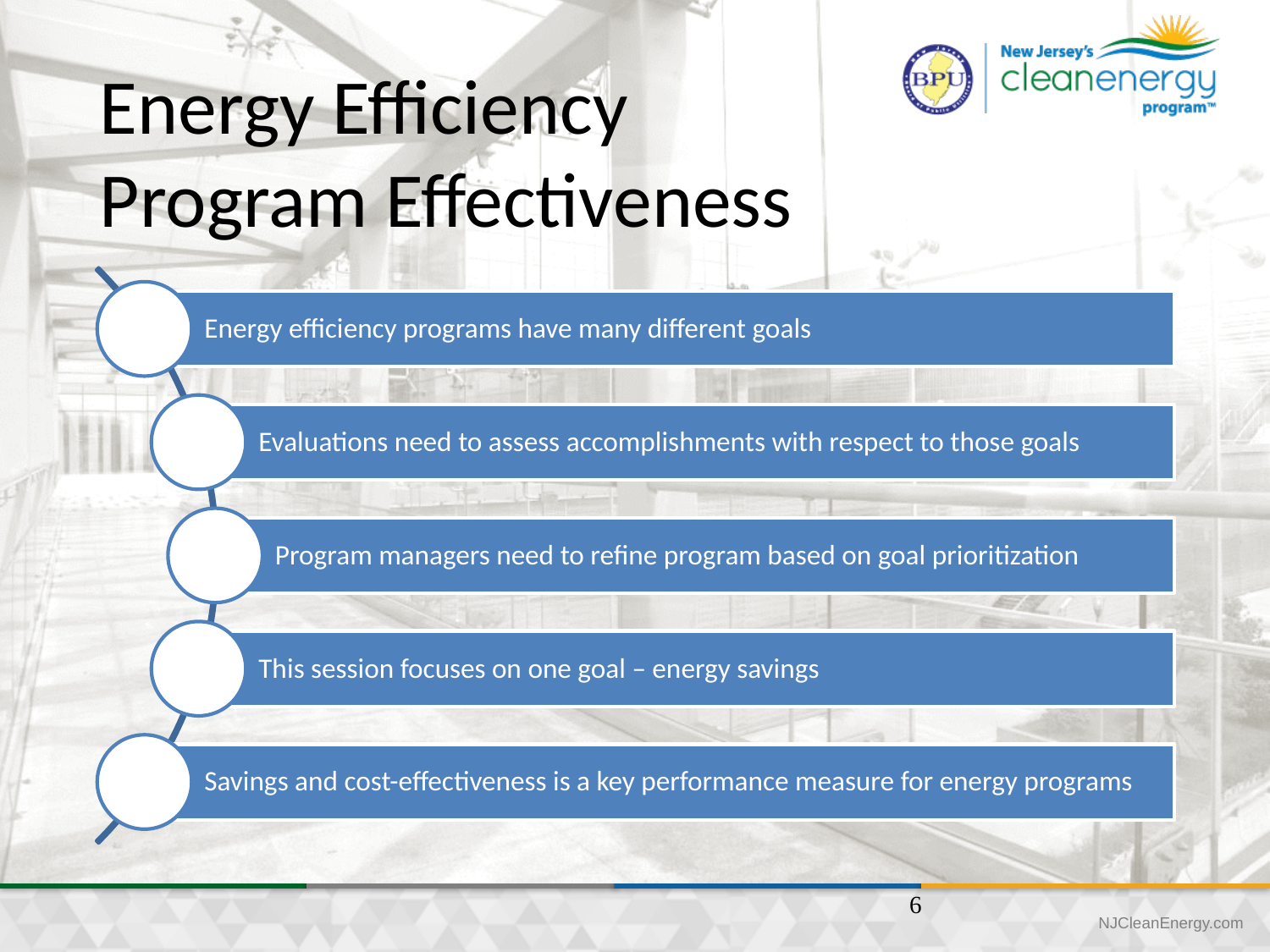

# Energy Efficiency Program Effectiveness
Energy efficiency programs have many different goals
Evaluations need to assess accomplishments with respect to those goals
Program managers need to refine program based on goal prioritization
This session focuses on one goal – energy savings
Savings and cost-effectiveness is a key performance measure for energy programs
6